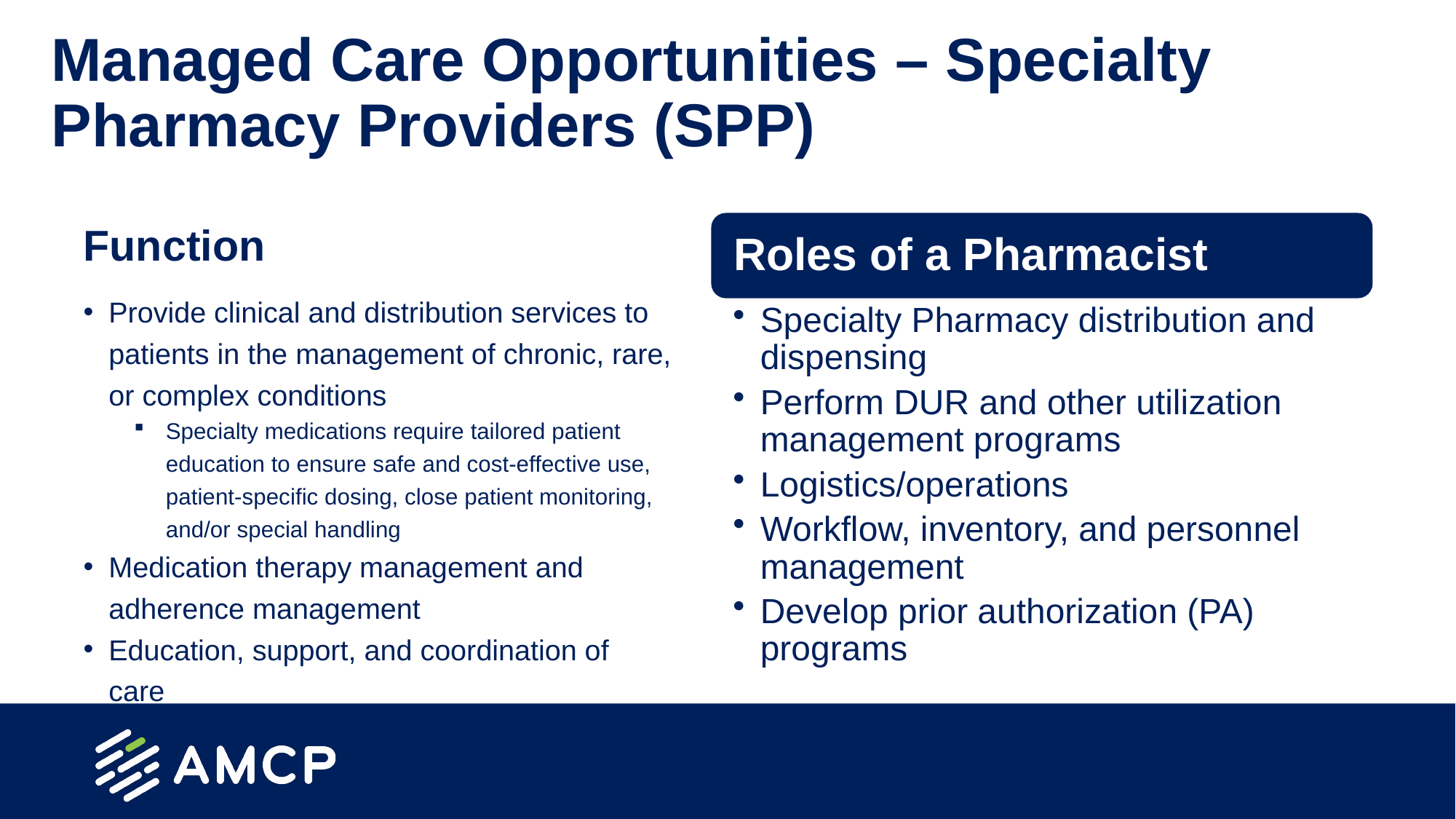

# Managed Care Opportunities – Specialty Pharmacy Providers (SPP)
Roles of a Pharmacist
Specialty Pharmacy distribution and dispensing
Perform DUR and other utilization management programs
Logistics/operations
Workflow, inventory, and personnel management
Develop prior authorization (PA) programs
Function

Provide clinical and distribution services to patients in the management of chronic, rare, or complex conditions
Specialty medications require tailored patient education to ensure safe and cost-effective use, patient-specific dosing, close patient monitoring, and/or special handling
Medication therapy management and adherence management
Education, support, and coordination of care